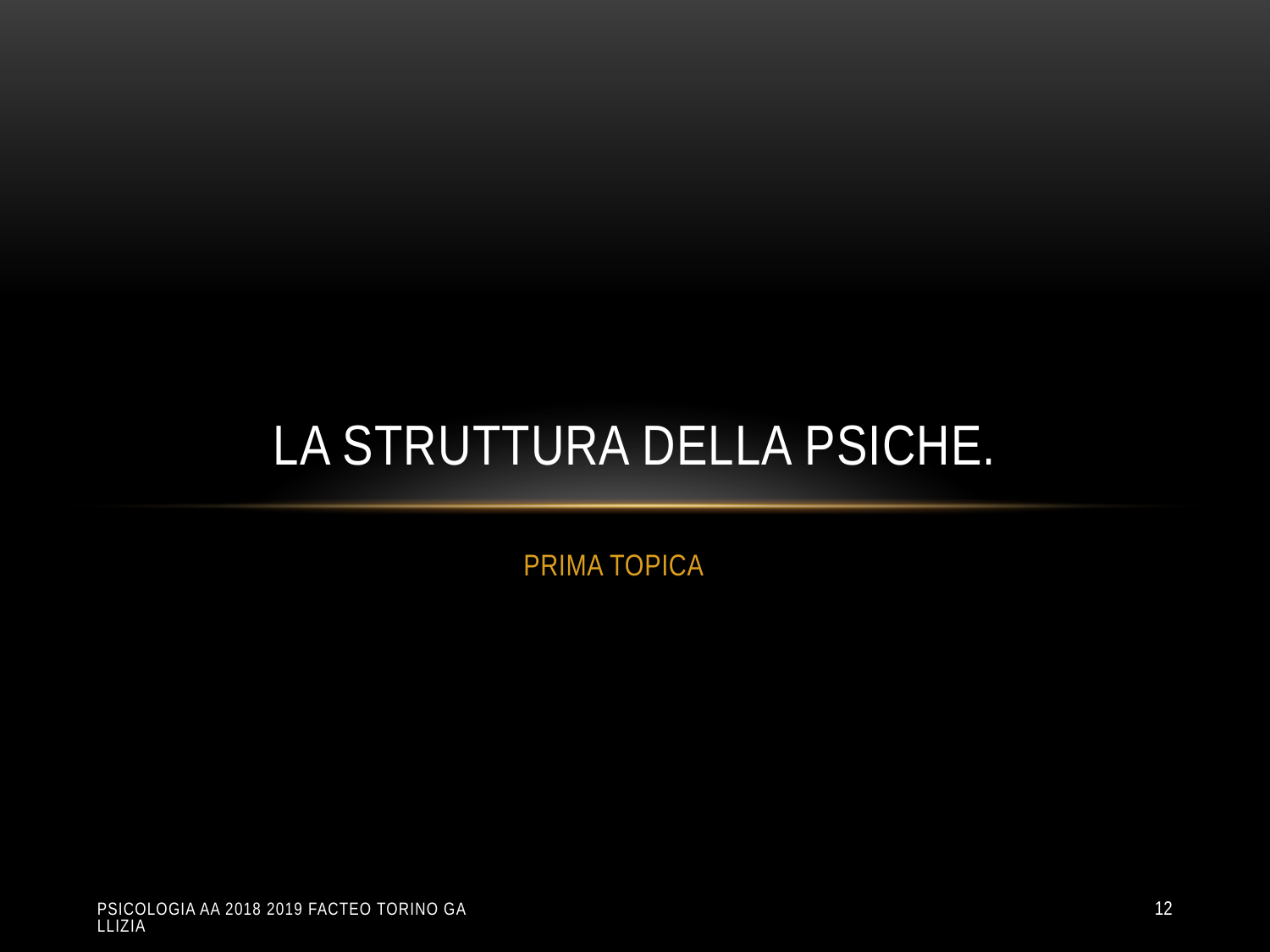

# La STRUTTURA DELLA PSICHE.
PRIMA TOPICA
Psicologia aa 2018 2019 Facteo Torino Gallizia
12